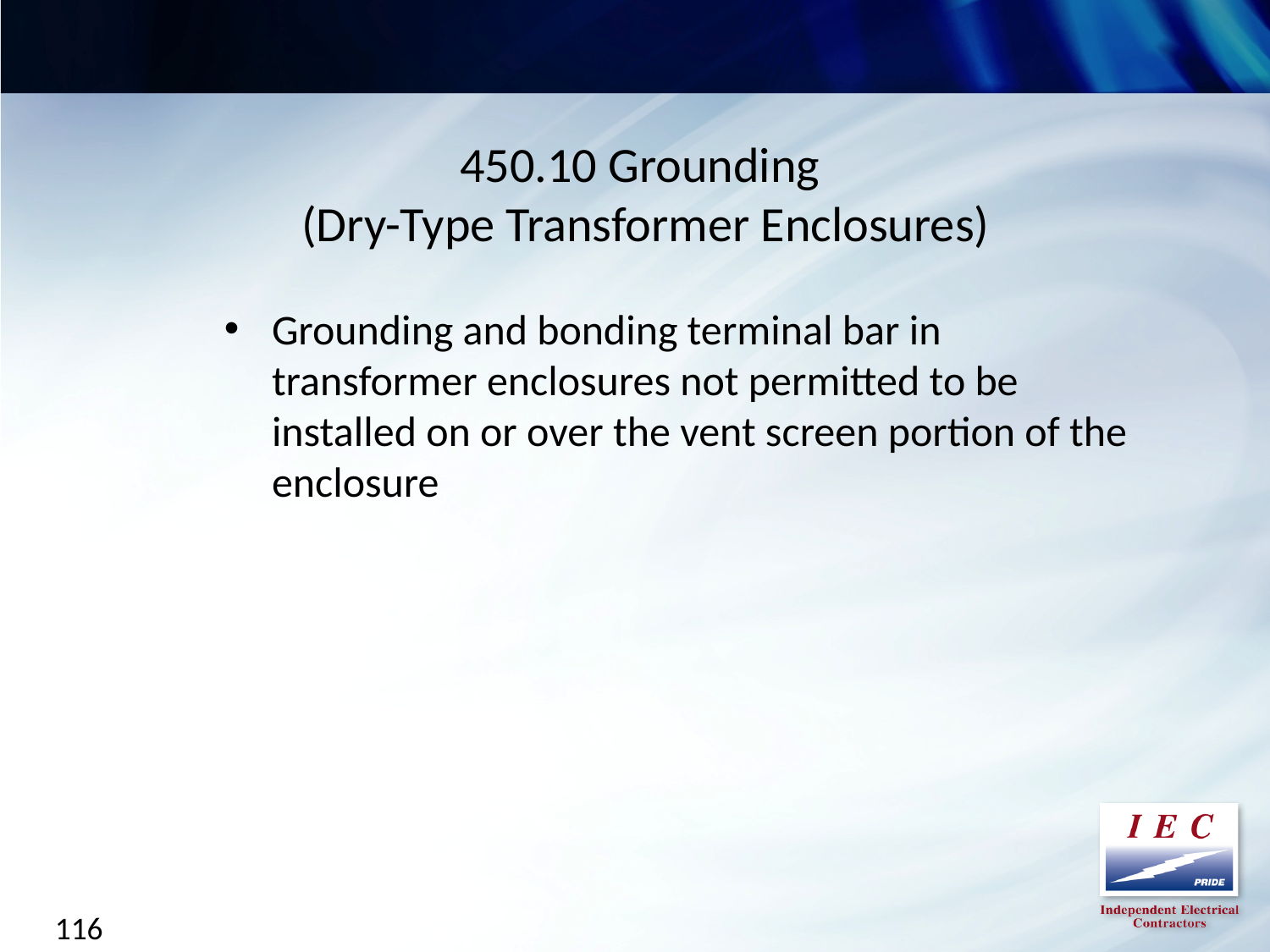

450.10 Grounding
(Dry-Type Transformer Enclosures)
Grounding and bonding terminal bar in transformer enclosures not permitted to be installed on or over the vent screen portion of the enclosure
116